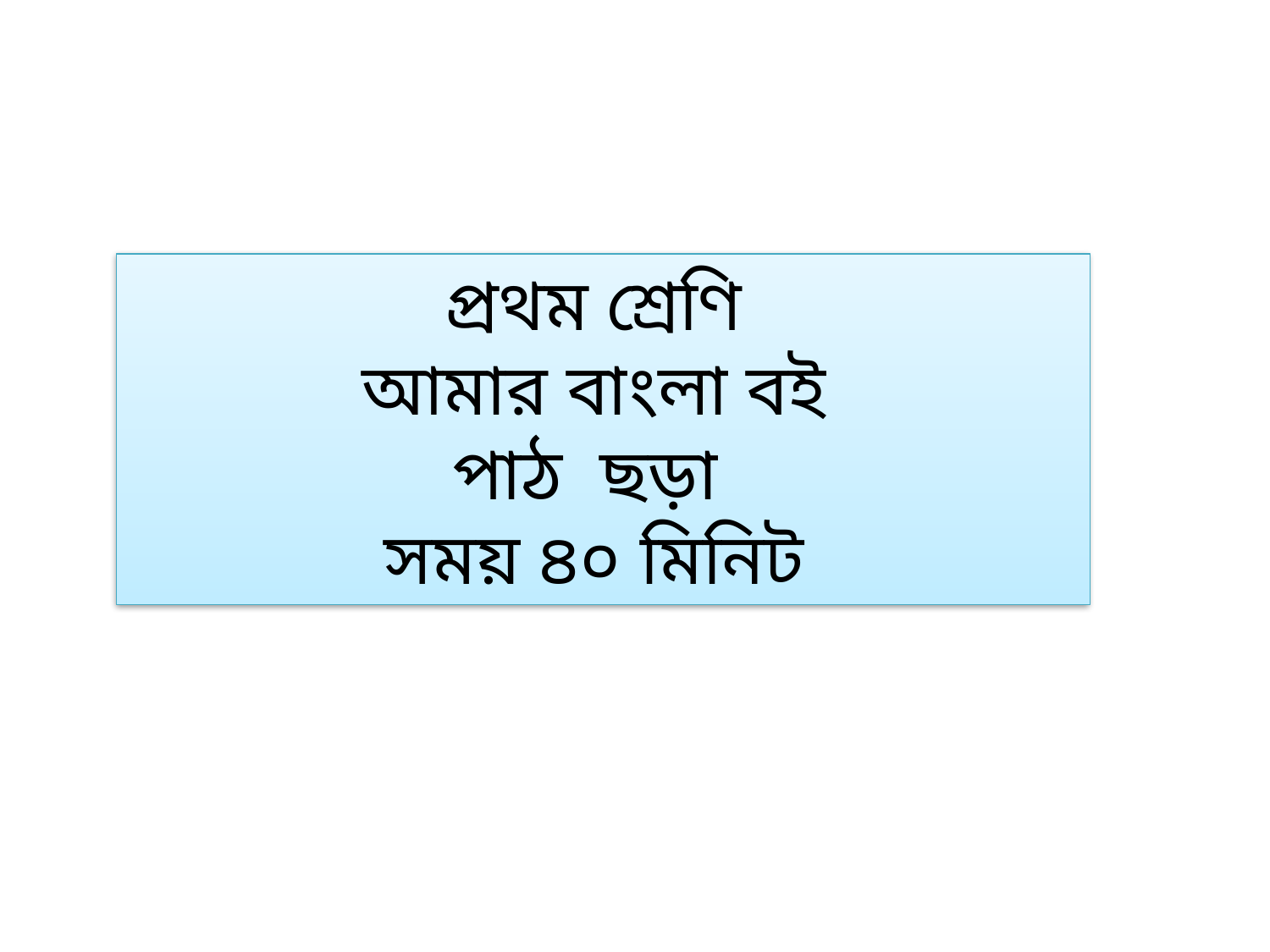

প্রথম শ্রেণি
আমার বাংলা বই
পাঠ  ছড়া
সময় ৪০ মিনিট